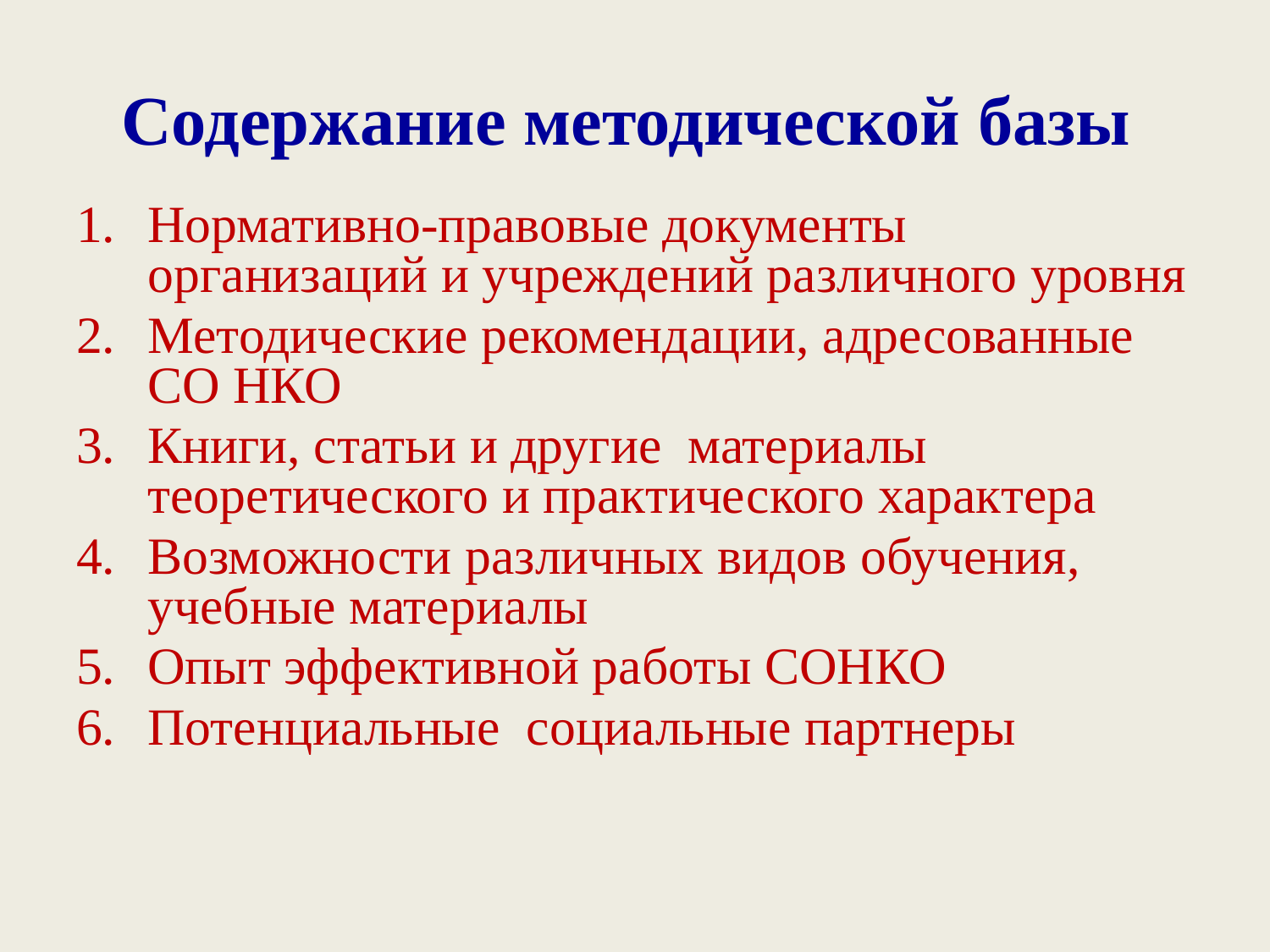

# Содержание методической базы
Нормативно-правовые документы  организаций и учреждений различного уровня
Методические рекомендации, адресованные  СО НКО
Книги, статьи и другие  материалы теоретического и практического характера
Возможности различных видов обучения, учебные материалы
Опыт эффективной работы СОНКО
Потенциальные  социальные партнеры